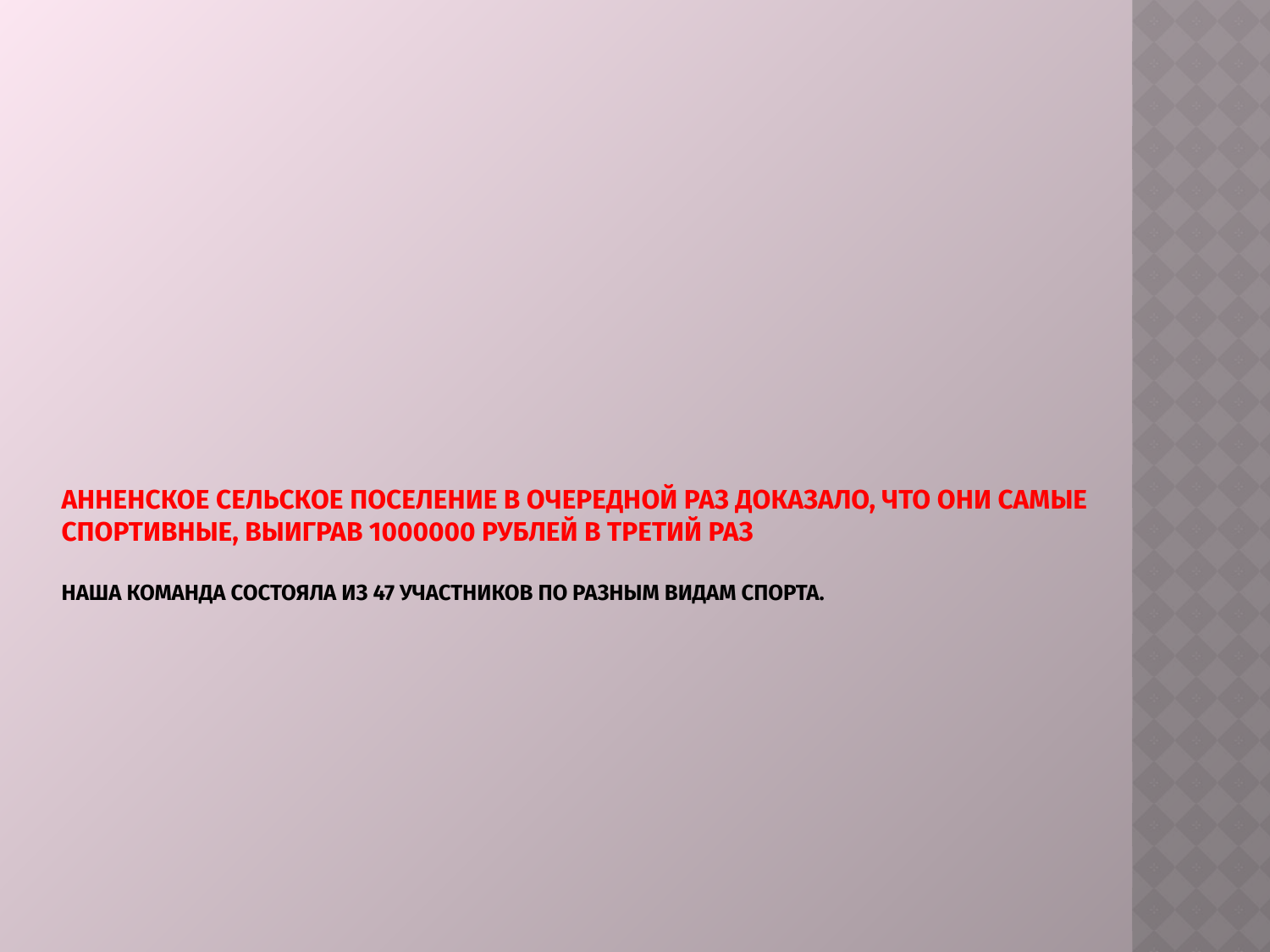

# Анненское сельское поселение в очередной раз доказало, что они самые спортивные, выиграв 1000000 рублей в третий раз Наша команда состояла из 47 участников по разным видам спорта.